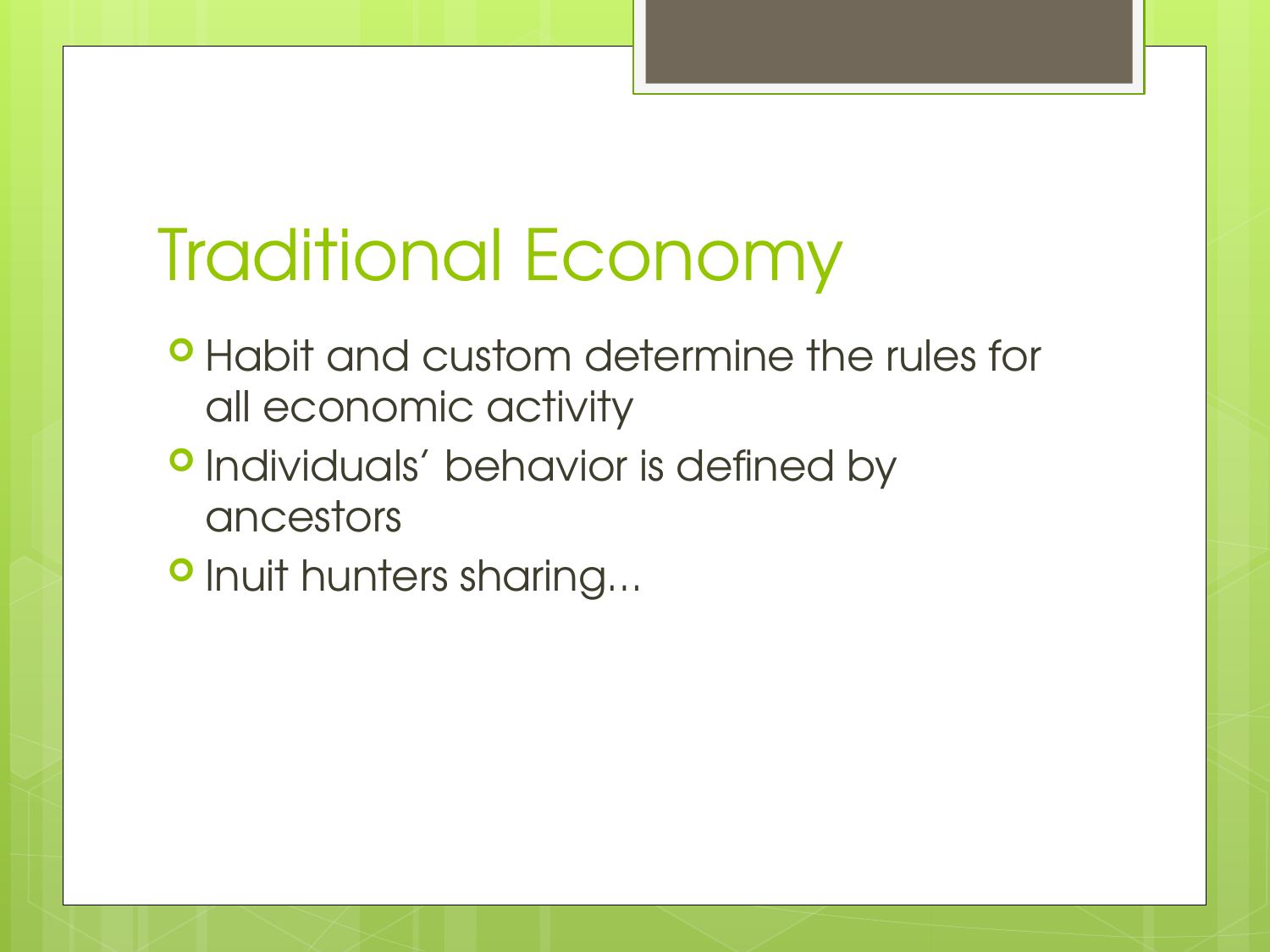

# Traditional Economy
Habit and custom determine the rules for all economic activity
Individuals’ behavior is defined by ancestors
Inuit hunters sharing…